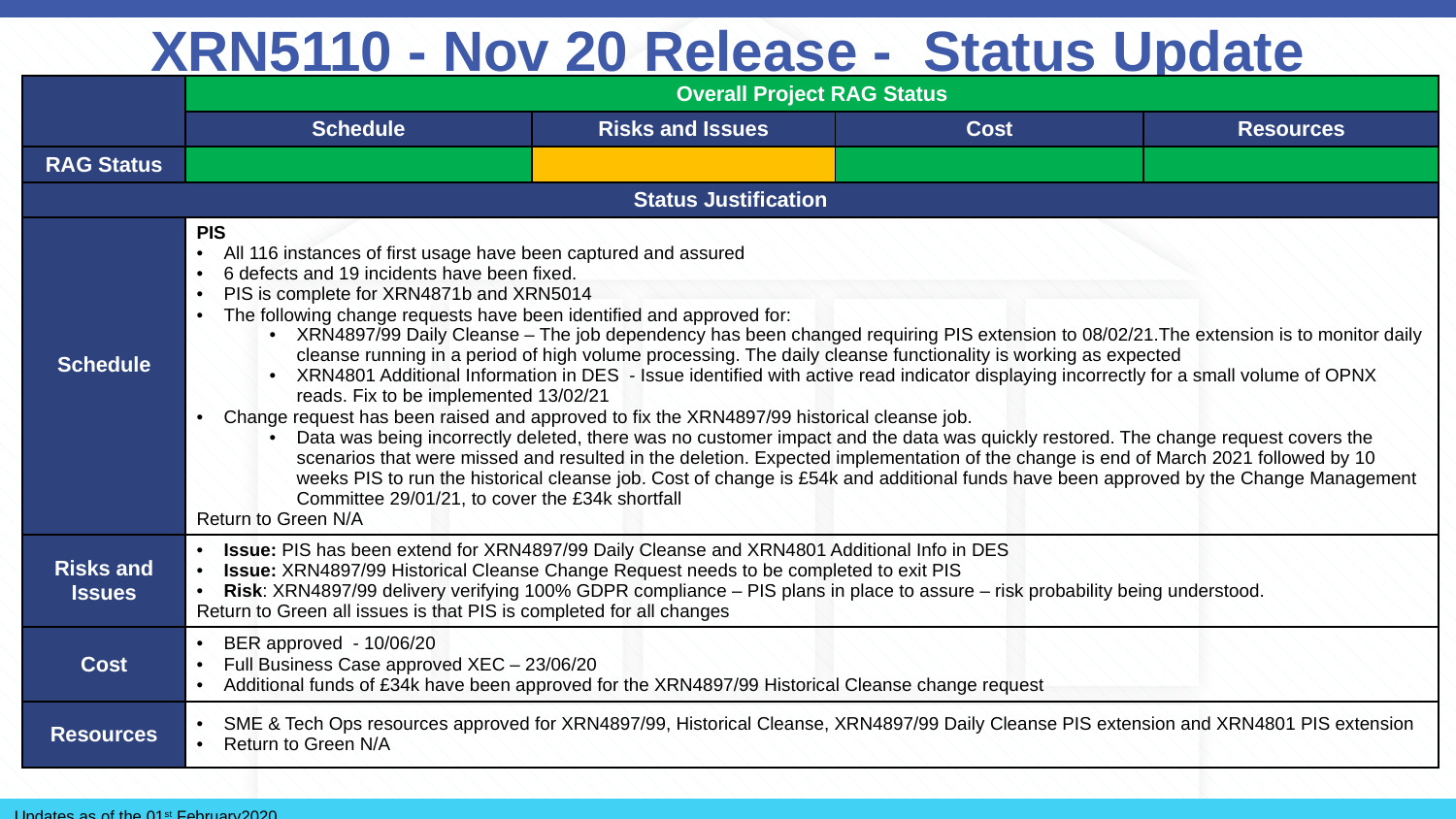

# XRN5110 - Nov 20 Release -  Status Update
|  | Overall Project RAG Status |  |  |  |
| --- | --- | --- | --- | --- |
|  | Schedule | Risks and Issues | Cost | Resources |
| RAG Status |  |  |  |  |
| Status Justification |  |  |  |  |
| Schedule | PIS All 116 instances of first usage have been captured and assured 6 defects and 19 incidents have been fixed. PIS is complete for XRN4871b and XRN5014 The following change requests have been identified and approved for: XRN4897/99 Daily Cleanse – The job dependency has been changed requiring PIS extension to 08/02/21.The extension is to monitor daily cleanse running in a period of high volume processing. The daily cleanse functionality is working as expected XRN4801 Additional Information in DES - Issue identified with active read indicator displaying incorrectly for a small volume of OPNX reads. Fix to be implemented 13/02/21 Change request has been raised and approved to fix the XRN4897/99 historical cleanse job. Data was being incorrectly deleted, there was no customer impact and the data was quickly restored. The change request covers the scenarios that were missed and resulted in the deletion. Expected implementation of the change is end of March 2021 followed by 10 weeks PIS to run the historical cleanse job. Cost of change is £54k and additional funds have been approved by the Change Management Committee 29/01/21, to cover the £34k shortfall Return to Green N/A |  |  |  |
| Risks and Issues | Issue: PIS has been extend for XRN4897/99 Daily Cleanse and XRN4801 Additional Info in DES Issue: XRN4897/99 Historical Cleanse Change Request needs to be completed to exit PIS Risk: XRN4897/99 delivery verifying 100% GDPR compliance – PIS plans in place to assure – risk probability being understood. Return to Green all issues is that PIS is completed for all changes |  |  |  |
| Cost | BER approved - 10/06/20 Full Business Case approved XEC – 23/06/20 Additional funds of £34k have been approved for the XRN4897/99 Historical Cleanse change request |  |  |  |
| Resources | SME & Tech Ops resources approved for XRN4897/99, Historical Cleanse, XRN4897/99 Daily Cleanse PIS extension and XRN4801 PIS extension Return to Green N/A |  |  |  |
Updates as of the 01st February2020